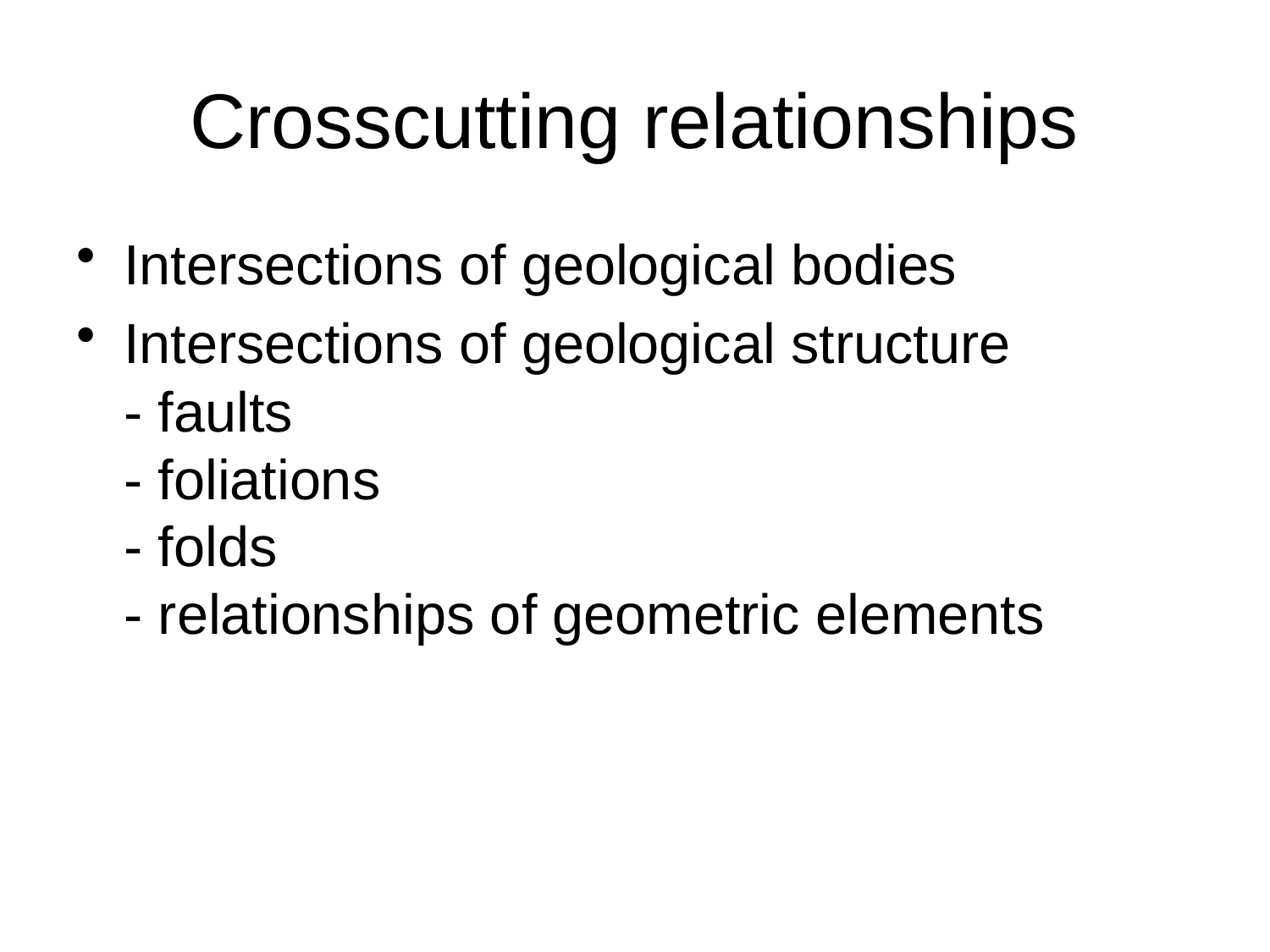

# Crosscutting relationships
Intersections of geological bodies
Intersections of geological structure
- faults
- foliations
- folds
- relationships of geometric elements